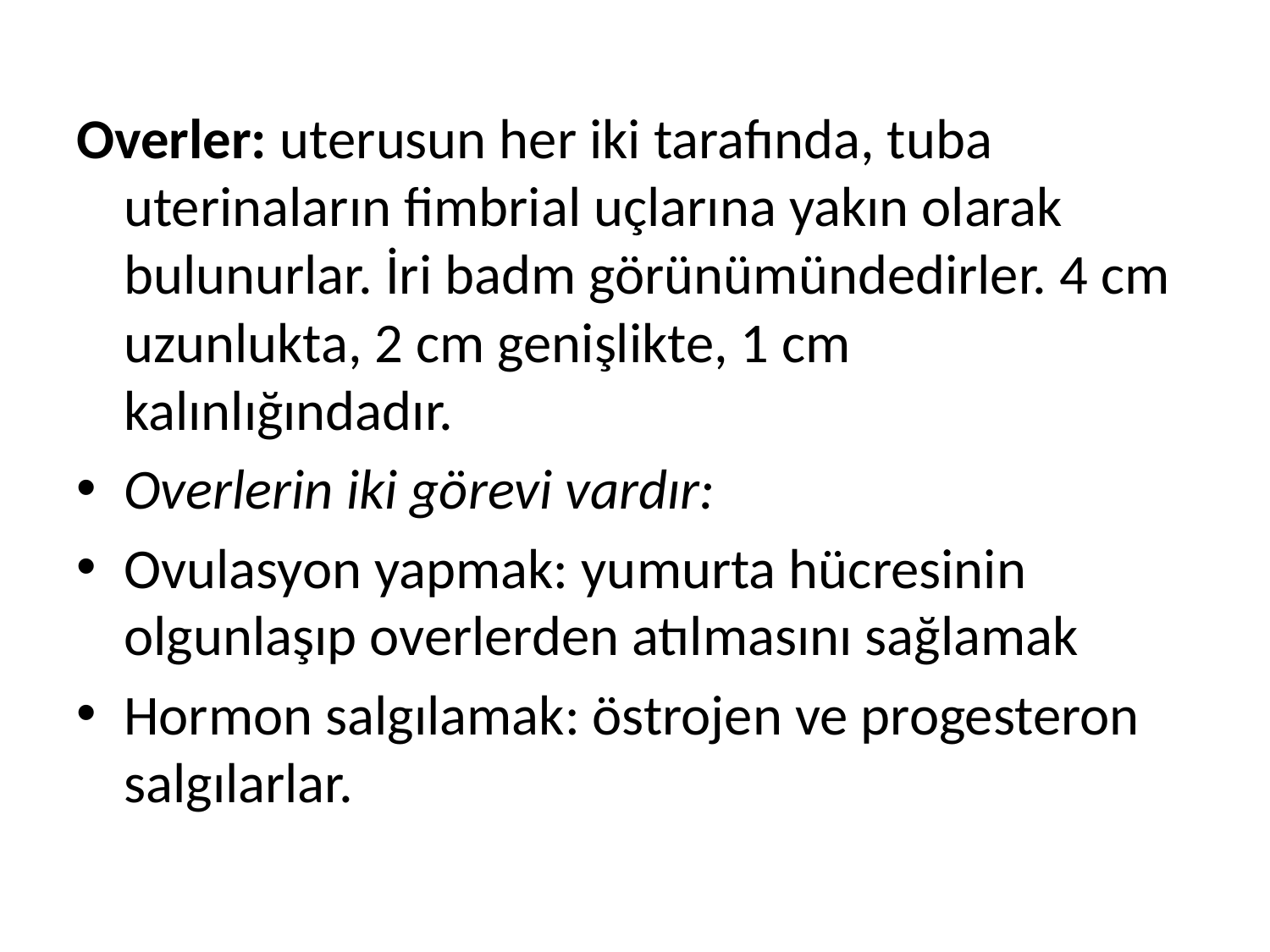

Overler: uterusun her iki tarafında, tuba uterinaların fimbrial uçlarına yakın olarak bulunurlar. İri badm görünümündedirler. 4 cm uzunlukta, 2 cm genişlikte, 1 cm kalınlığındadır.
Overlerin iki görevi vardır:
Ovulasyon yapmak: yumurta hücresinin olgunlaşıp overlerden atılmasını sağlamak
Hormon salgılamak: östrojen ve progesteron salgılarlar.